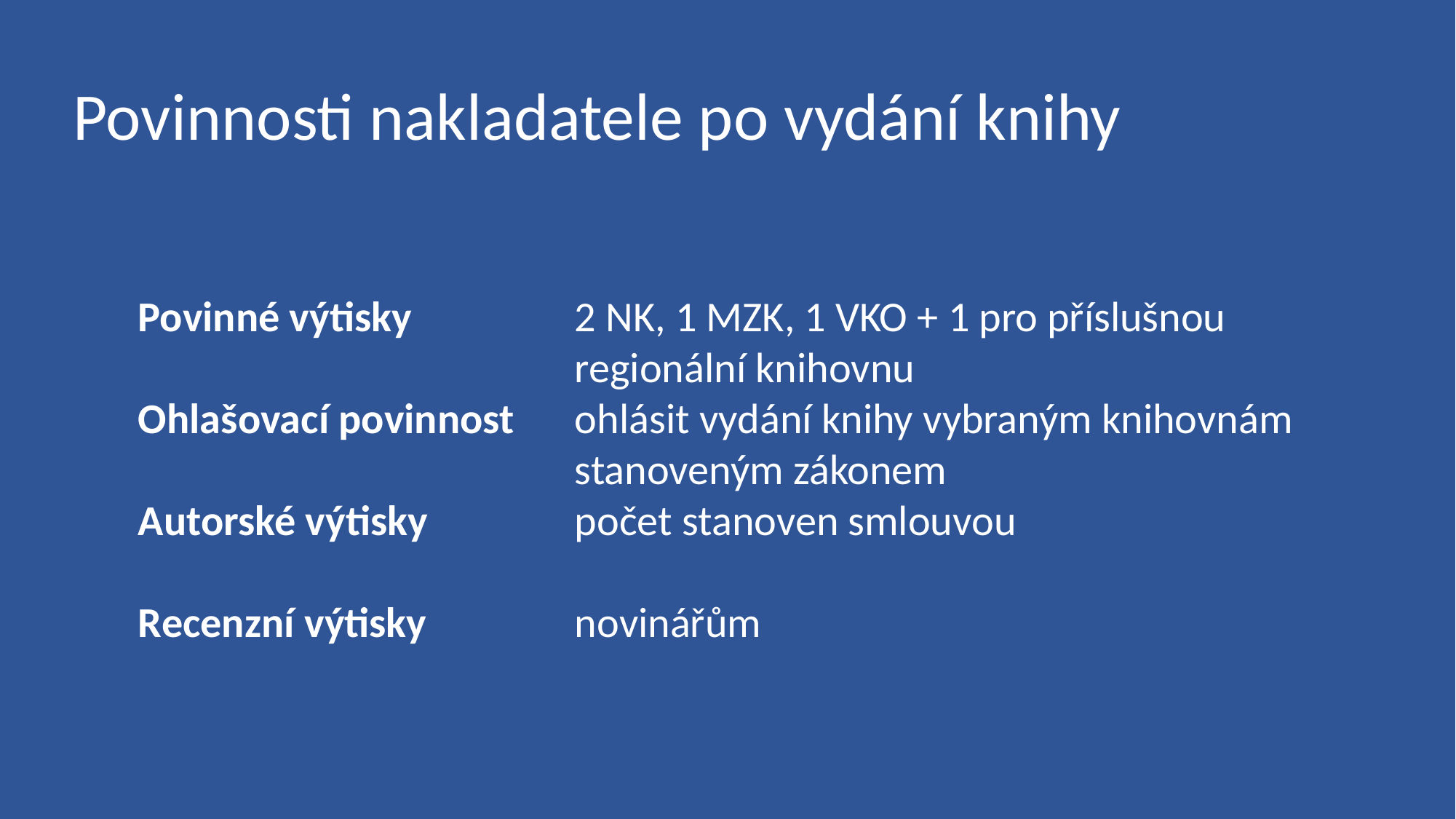

Povinnosti nakladatele po vydání knihy
Povinné výtisky 		2 NK, 1 MZK, 1 VKO + 1 pro příslušnou 					regionální knihovnu
Ohlašovací povinnost 	ohlásit vydání knihy vybraným knihovnám 					stanoveným zákonem
Autorské výtisky		počet stanoven smlouvou

Recenzní výtisky		novinářům